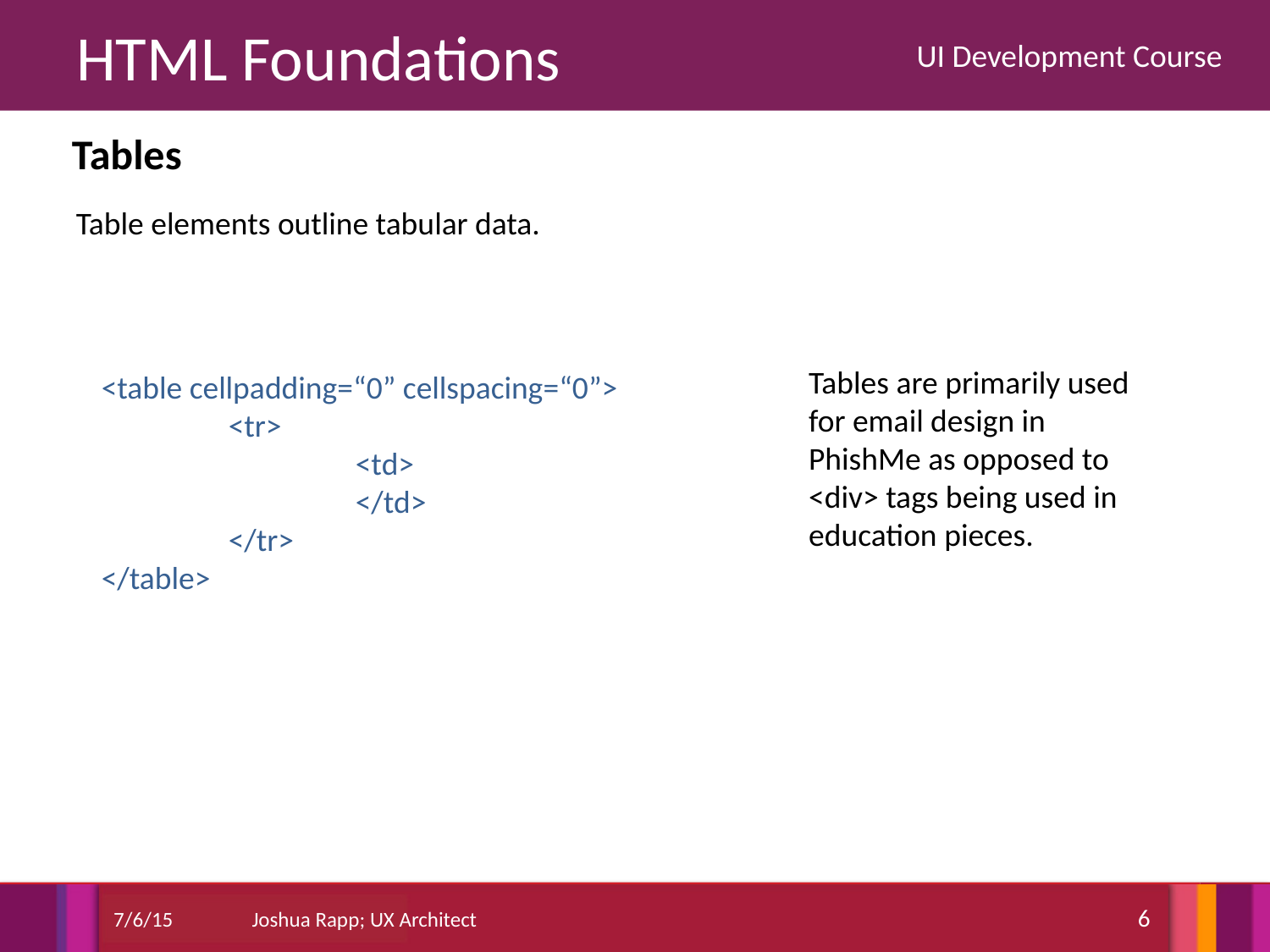

Tables
Table elements outline tabular data.
Tables are primarily used for email design in PhishMe as opposed to <div> tags being used in education pieces.
<table cellpadding=“0” cellspacing=“0”>
	<tr>
		<td>
		</td>
	</tr>
</table>
6
7/6/15
Joshua Rapp; UX Architect